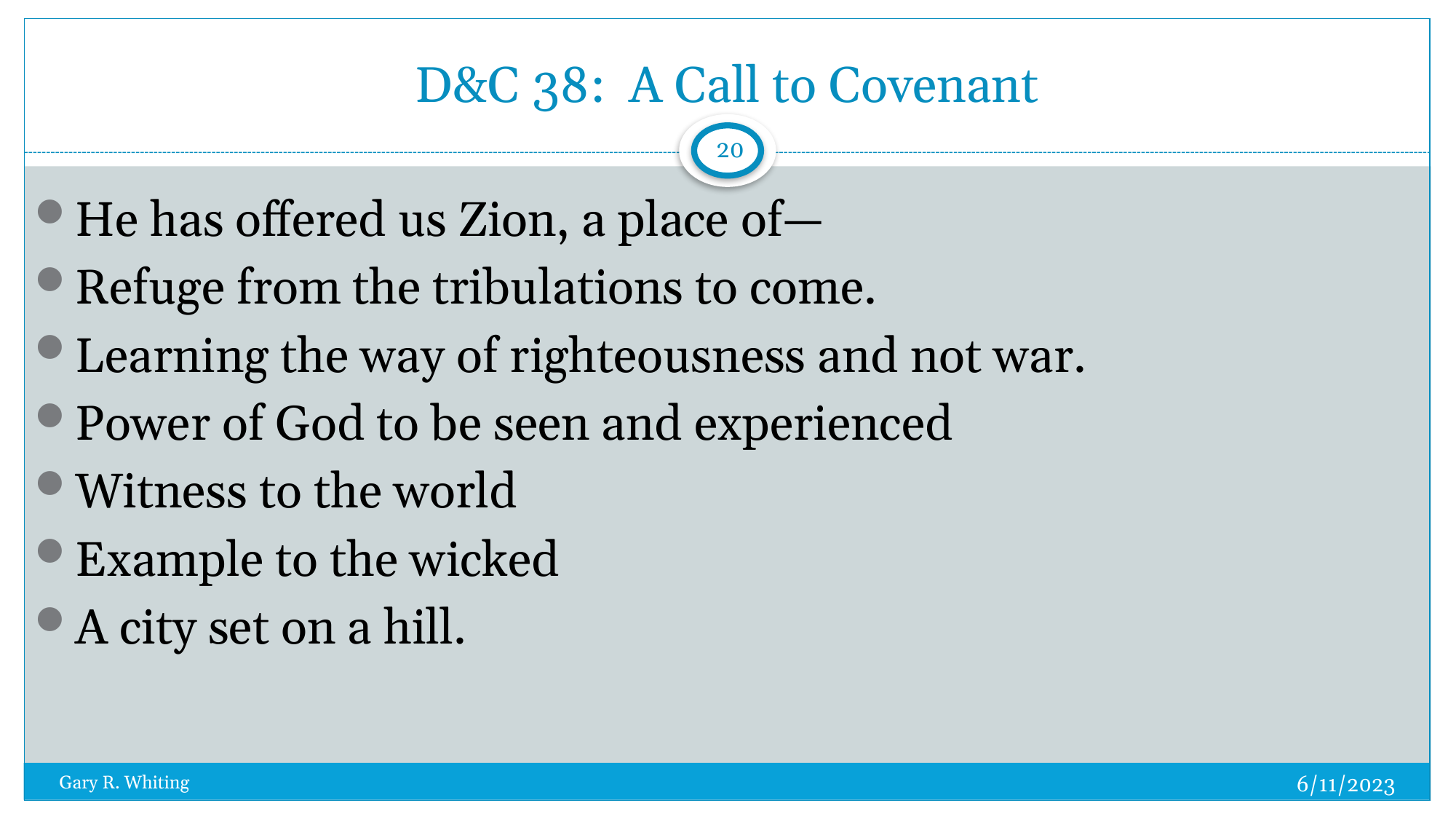

# D&C 38:  A Call to Covenant
20
He has offered us Zion, a place of—
Refuge from the tribulations to come.
Learning the way of righteousness and not war.
Power of God to be seen and experienced
Witness to the world
Example to the wicked
A city set on a hill.
6/11/2023
Gary R. Whiting